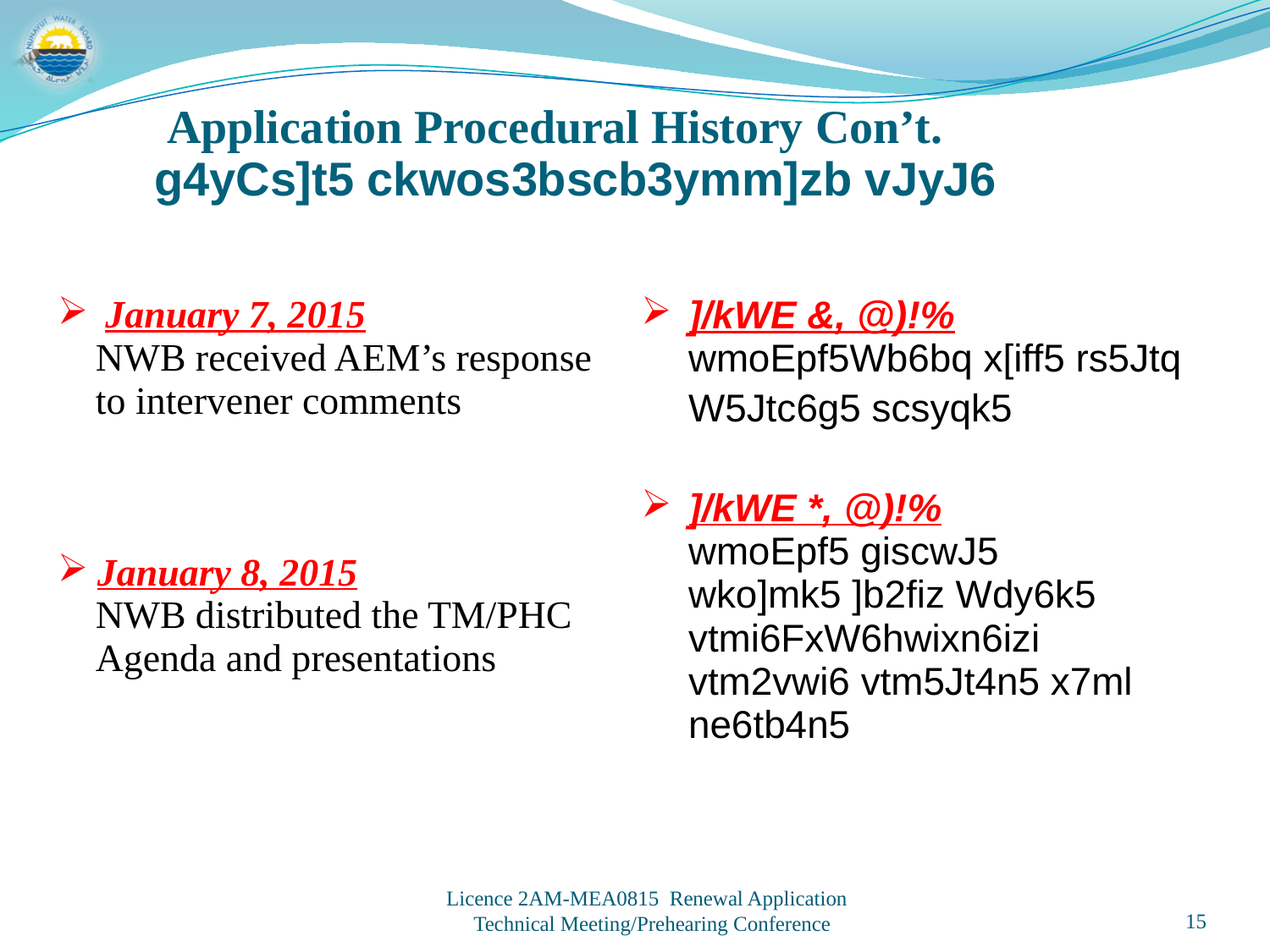

Application Procedural History Con’t.
g4yCs]t5 ckwos3bscb3ymm]zb vJyJ6
| January 7, 2015 NWB received AEM’s response to intervener comments January 8, 2015 NWB distributed the TM/PHC Agenda and presentations | ]/kWE &, @)!% wmoEpf5Wb6bq x[iff5 rs5Jtq W5Jtc6g5 scsyqk5  ]/kWE \*, @)!% wmoEpf5 giscwJ5 wko]mk5 ]b2fiz Wdy6k5 vtmi6FxW6hwixn6izi vtm2vwi6 vtm5Jt4n5 x7ml ne6tb4n5 |
| --- | --- |
15
Licence 2AM-MEA0815  Renewal Application
Technical Meeting/Prehearing Conference